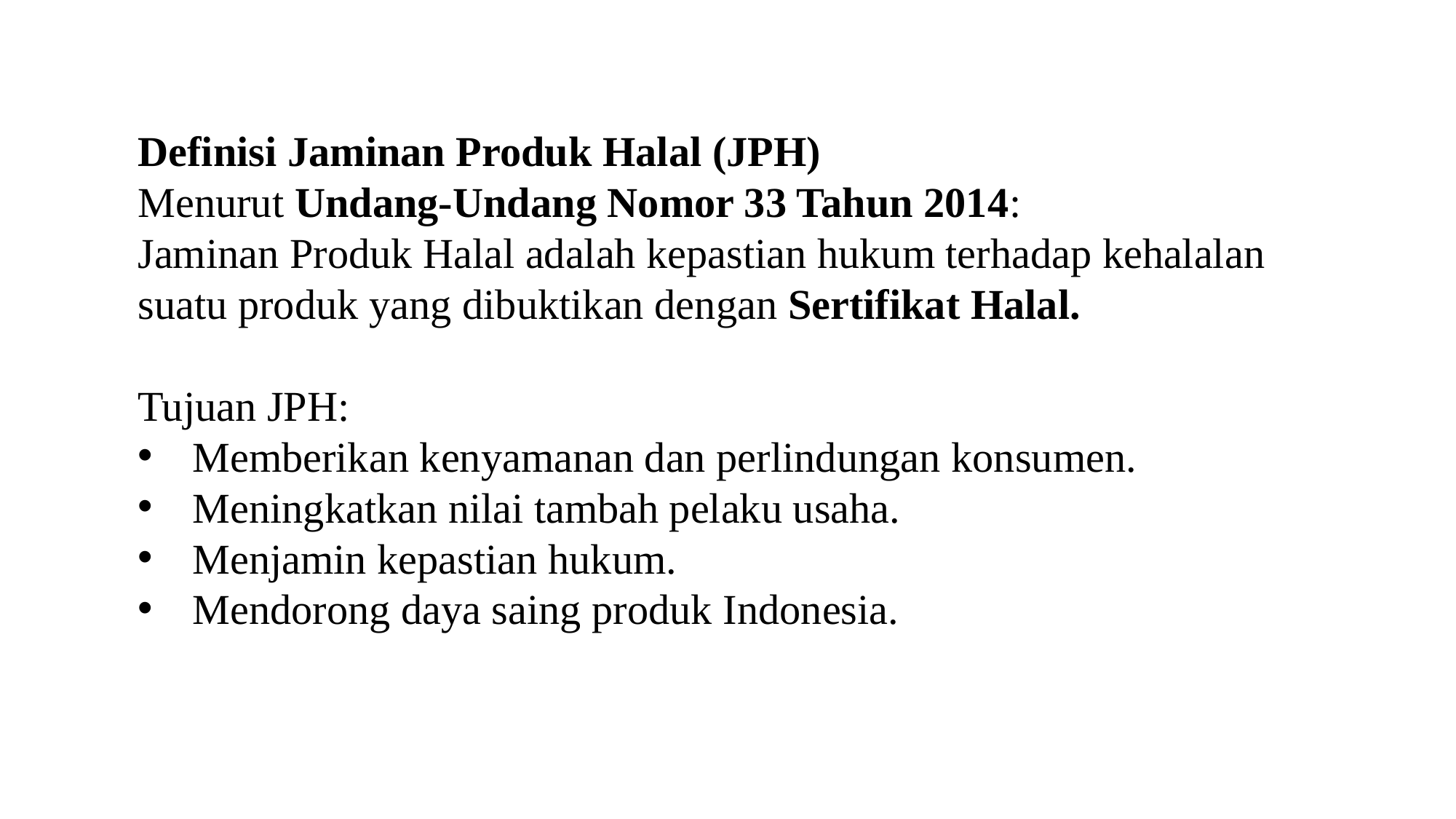

Definisi Jaminan Produk Halal (JPH)
Menurut Undang-Undang Nomor 33 Tahun 2014:
Jaminan Produk Halal adalah kepastian hukum terhadap kehalalan suatu produk yang dibuktikan dengan Sertifikat Halal.

Tujuan JPH:
Memberikan kenyamanan dan perlindungan konsumen.
Meningkatkan nilai tambah pelaku usaha.
Menjamin kepastian hukum.
Mendorong daya saing produk Indonesia.